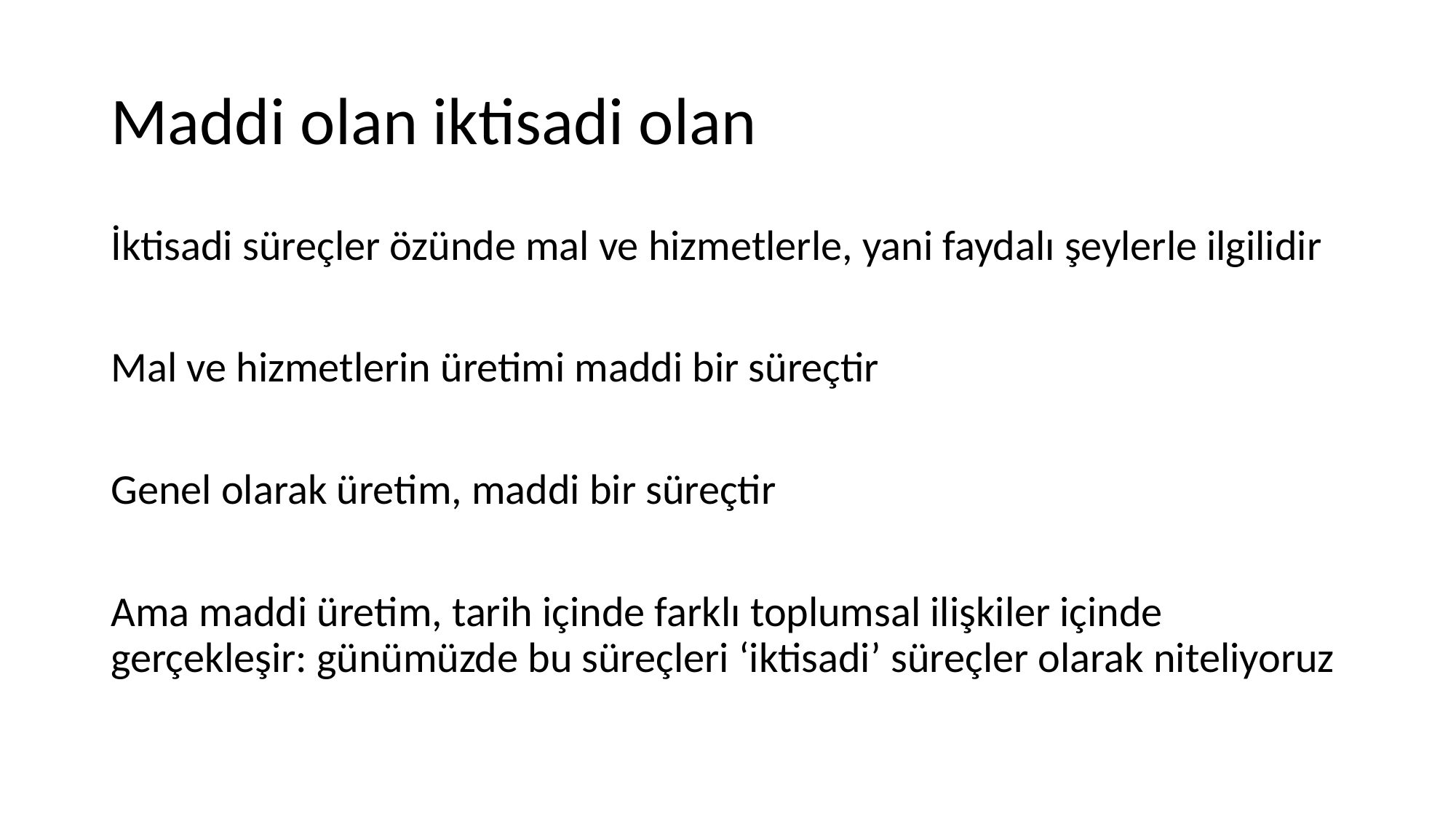

# Maddi olan iktisadi olan
İktisadi süreçler özünde mal ve hizmetlerle, yani faydalı şeylerle ilgilidir

Mal ve hizmetlerin üretimi maddi bir süreçtir

Genel olarak üretim, maddi bir süreçtir

Ama maddi üretim, tarih içinde farklı toplumsal ilişkiler içinde gerçekleşir: günümüzde bu süreçleri ‘iktisadi’ süreçler olarak niteliyoruz